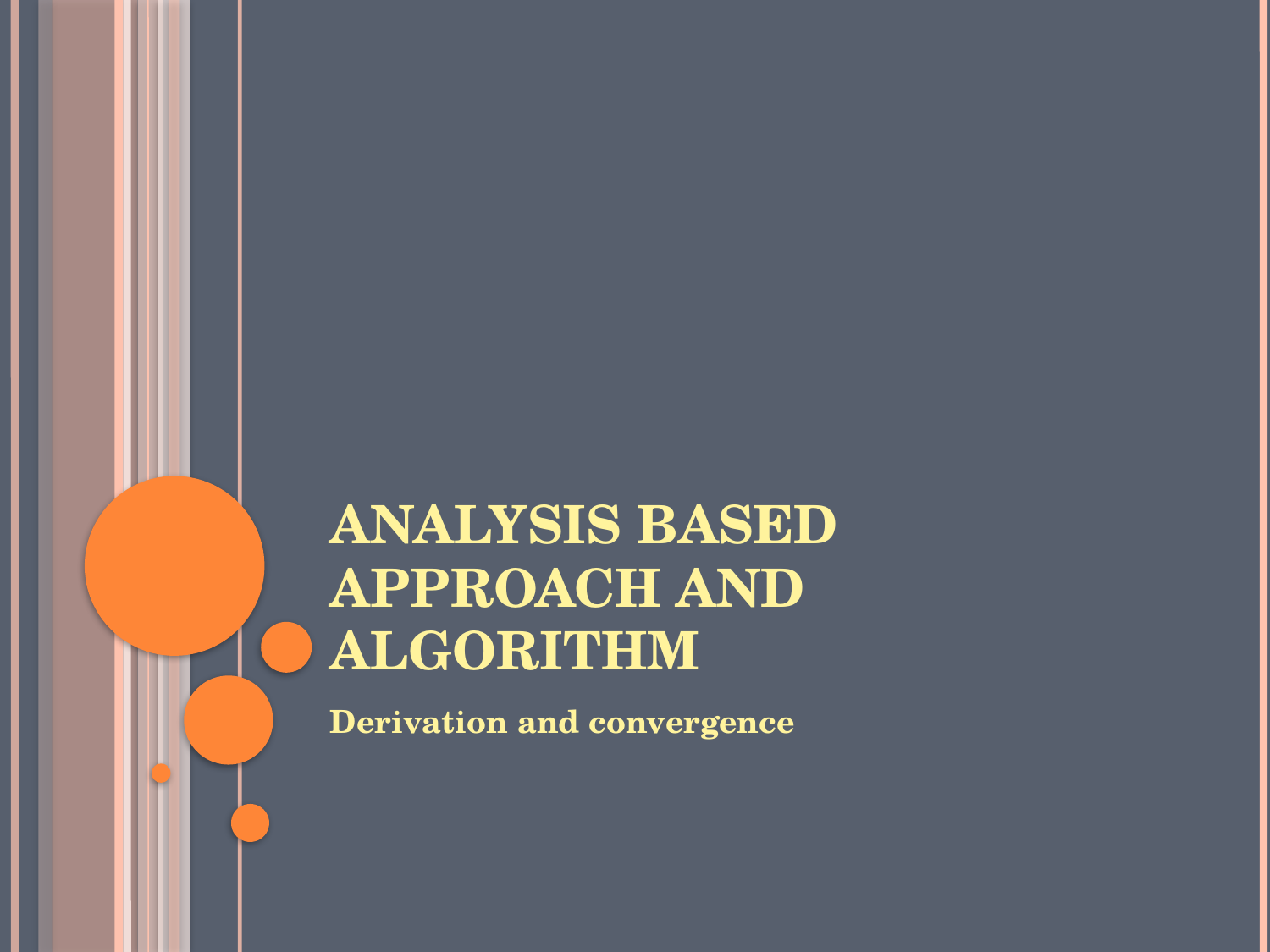

# Analysis Based Approach and Algorithm
Derivation and convergence